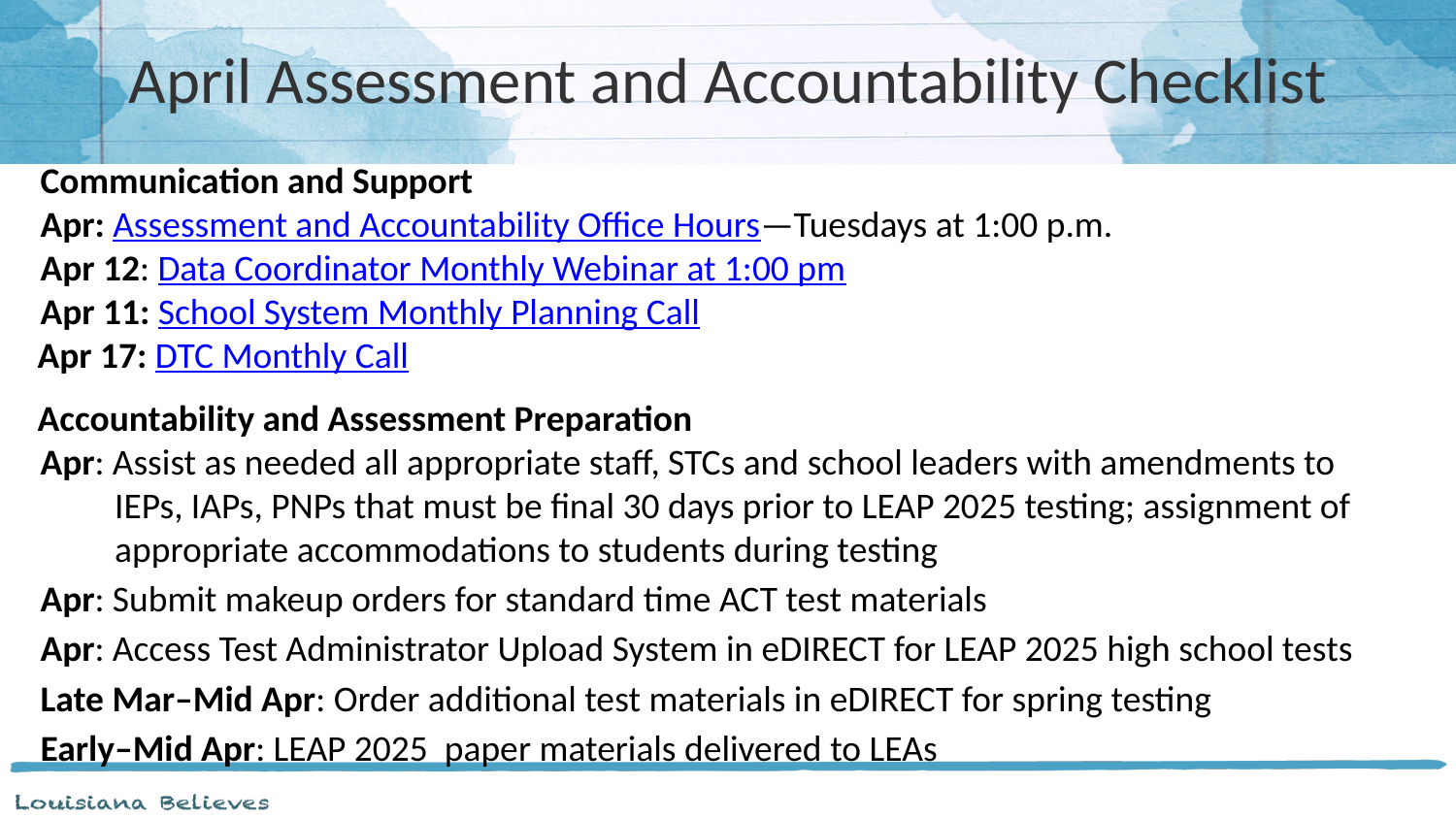

# April Assessment and Accountability Checklist
Communication and Support
Apr: Assessment and Accountability Office Hours—Tuesdays at 1:00 p.m.
Apr 12: Data Coordinator Monthly Webinar at 1:00 pm
Apr 11: School System Monthly Planning Call
Apr 17: DTC Monthly Call

Accountability and Assessment Preparation
Apr: Assist as needed all appropriate staff, STCs and school leaders with amendments to
         IEPs, IAPs, PNPs that must be final 30 days prior to LEAP 2025 testing; assignment of
         appropriate accommodations to students during testing
Apr: Submit makeup orders for standard time ACT test materials
Apr: Access Test Administrator Upload System in eDIRECT for LEAP 2025 high school tests
Late Mar–Mid Apr: Order additional test materials in eDIRECT for spring testing
Early–Mid Apr: LEAP 2025  paper materials delivered to LEAs